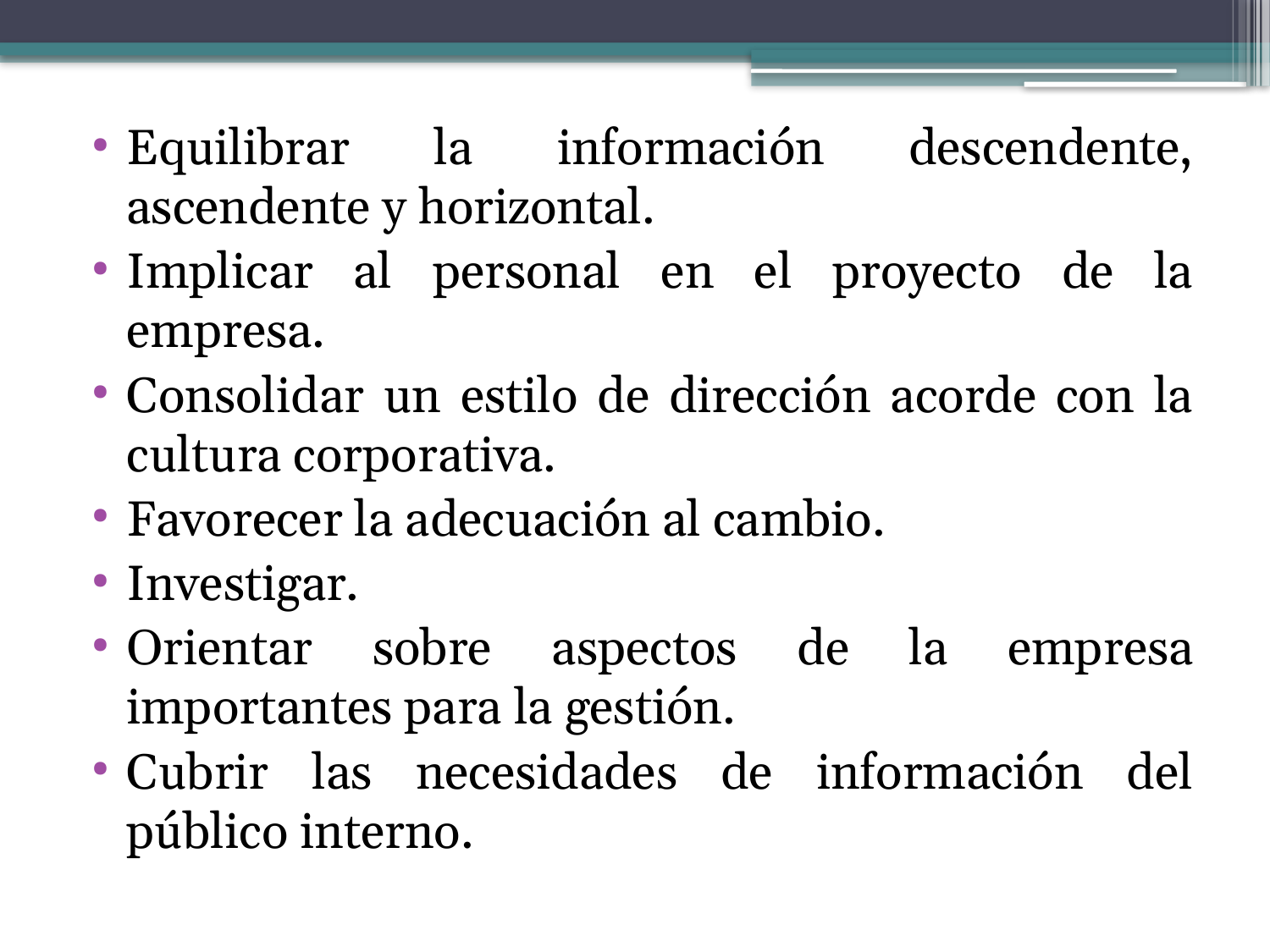

Equilibrar la información descendente, ascendente y horizontal.
Implicar al personal en el proyecto de la empresa.
Consolidar un estilo de dirección acorde con la cultura corporativa.
Favorecer la adecuación al cambio.
Investigar.
Orientar sobre aspectos de la empresa importantes para la gestión.
Cubrir las necesidades de información del público interno.